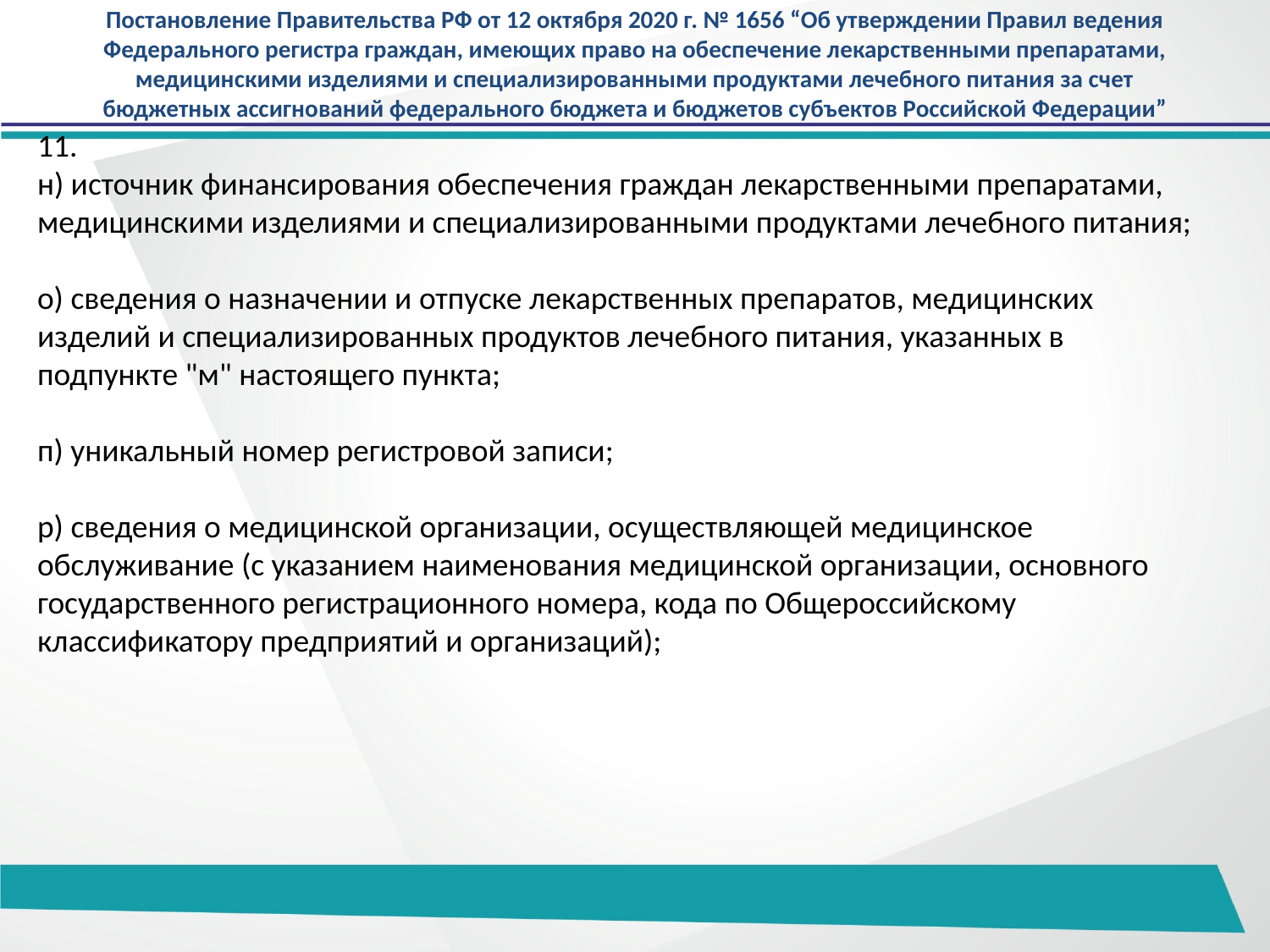

# Постановление Правительства РФ от 12 октября 2020 г. № 1656 “Об утверждении Правил ведения Федерального регистра граждан, имеющих право на обеспечение лекарственными препаратами, медицинскими изделиями и специализированными продуктами лечебного питания за счет бюджетных ассигнований федерального бюджета и бюджетов субъектов Российской Федерации”
11.
н) источник финансирования обеспечения граждан лекарственными препаратами, медицинскими изделиями и специализированными продуктами лечебного питания;

о) сведения о назначении и отпуске лекарственных препаратов, медицинских изделий и специализированных продуктов лечебного питания, указанных в подпункте "м" настоящего пункта;

п) уникальный номер регистровой записи;

р) сведения о медицинской организации, осуществляющей медицинское обслуживание (с указанием наименования медицинской организации, основного государственного регистрационного номера, кода по Общероссийскому классификатору предприятий и организаций);